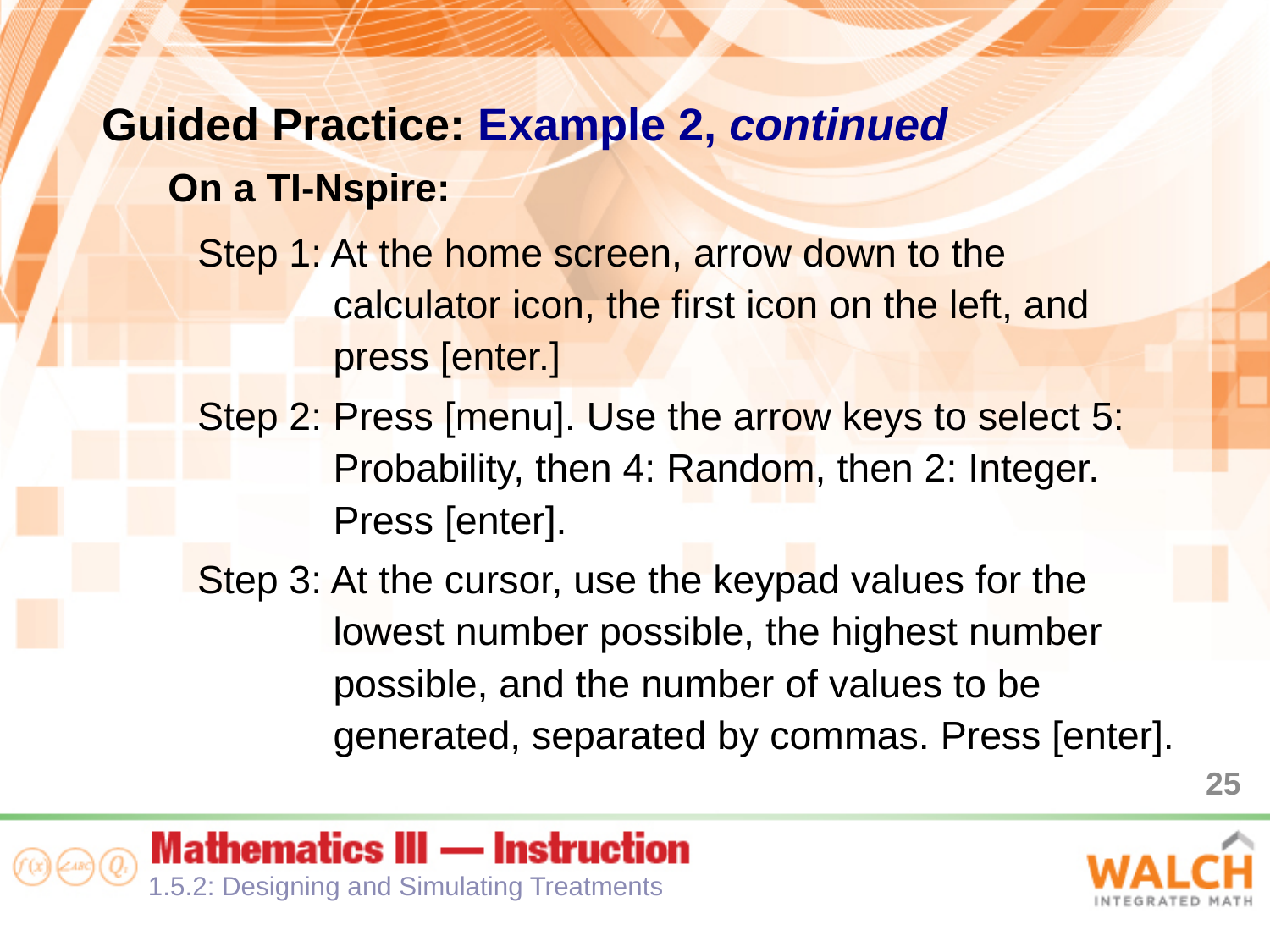

Guided Practice: Example 2, continued
On a TI-Nspire:
Step 1: At the home screen, arrow down to the calculator icon, the first icon on the left, and press [enter.]
Step 2: Press [menu]. Use the arrow keys to select 5: Probability, then 4: Random, then 2: Integer. Press [enter].
Step 3: At the cursor, use the keypad values for the lowest number possible, the highest number possible, and the number of values to be generated, separated by commas. Press [enter].

25
1.5.2: Designing and Simulating Treatments